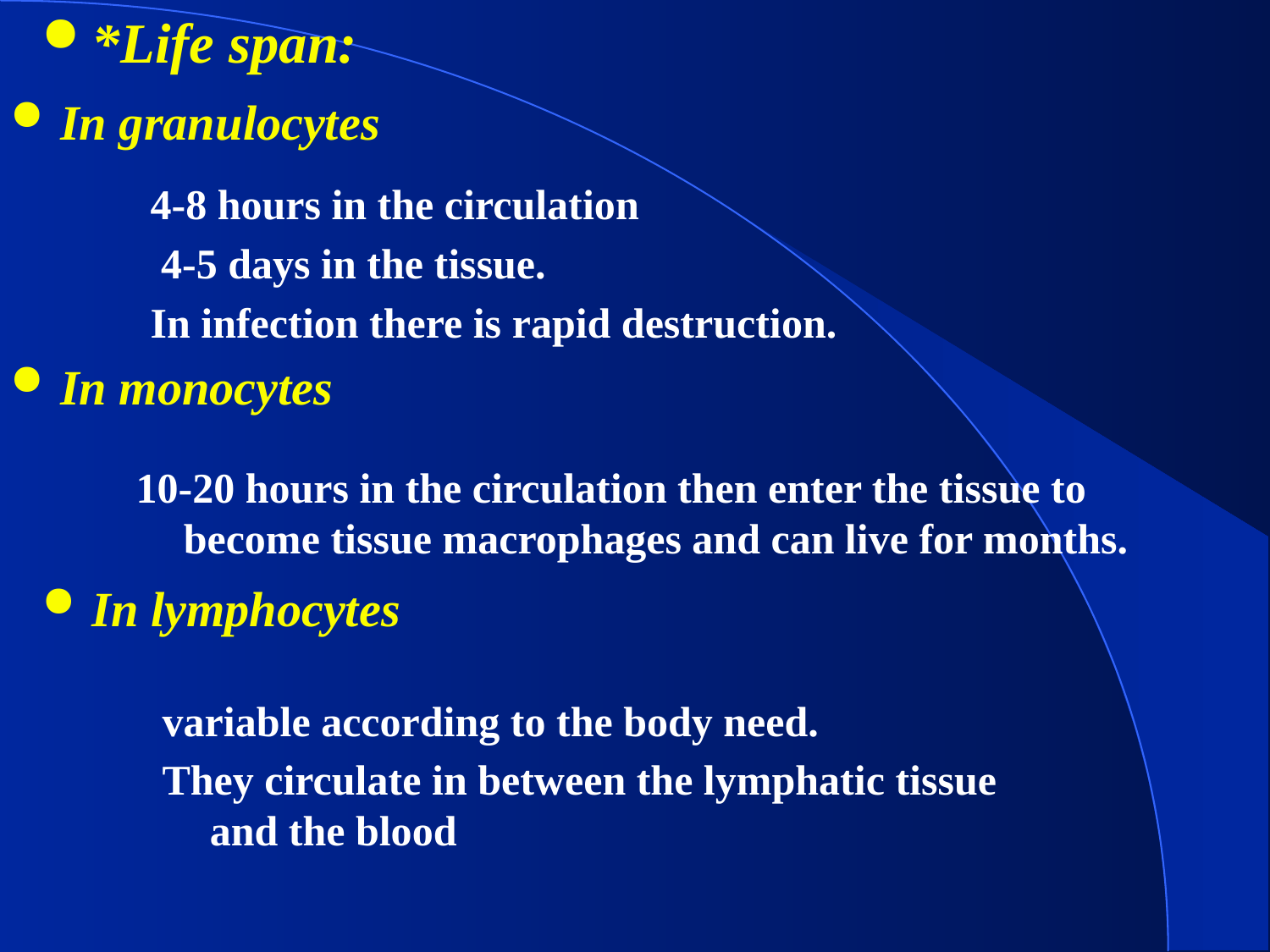

*Life span:
In granulocytes
4-8 hours in the circulation
 4-5 days in the tissue.
In infection there is rapid destruction.
In monocytes
10-20 hours in the circulation then enter the tissue to become tissue macrophages and can live for months.
In lymphocytes
variable according to the body need.
They circulate in between the lymphatic tissue and the blood